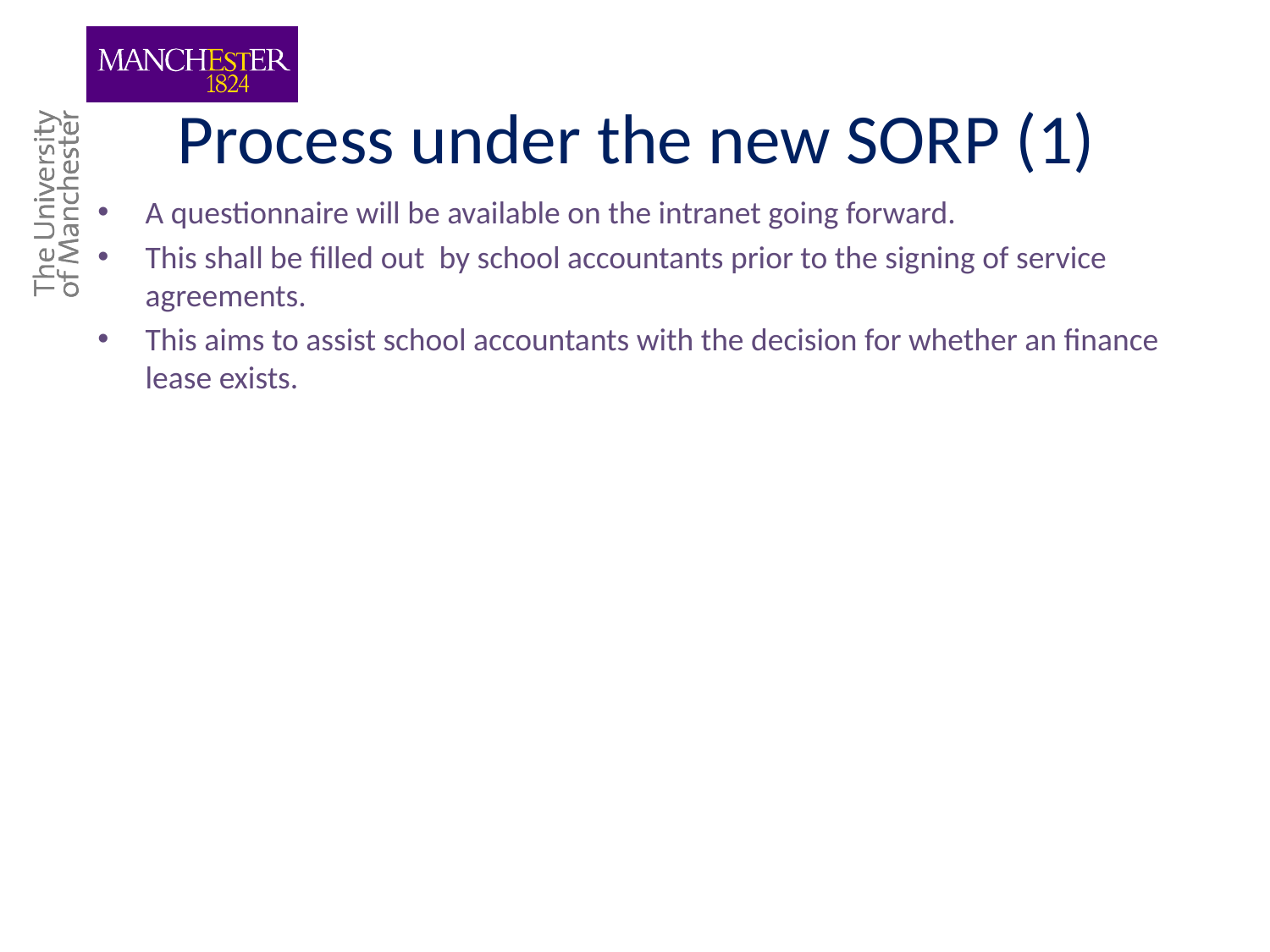

# Process under the new SORP (1)
A questionnaire will be available on the intranet going forward.
This shall be filled out  by school accountants prior to the signing of service agreements.
This aims to assist school accountants with the decision for whether an finance lease exists.